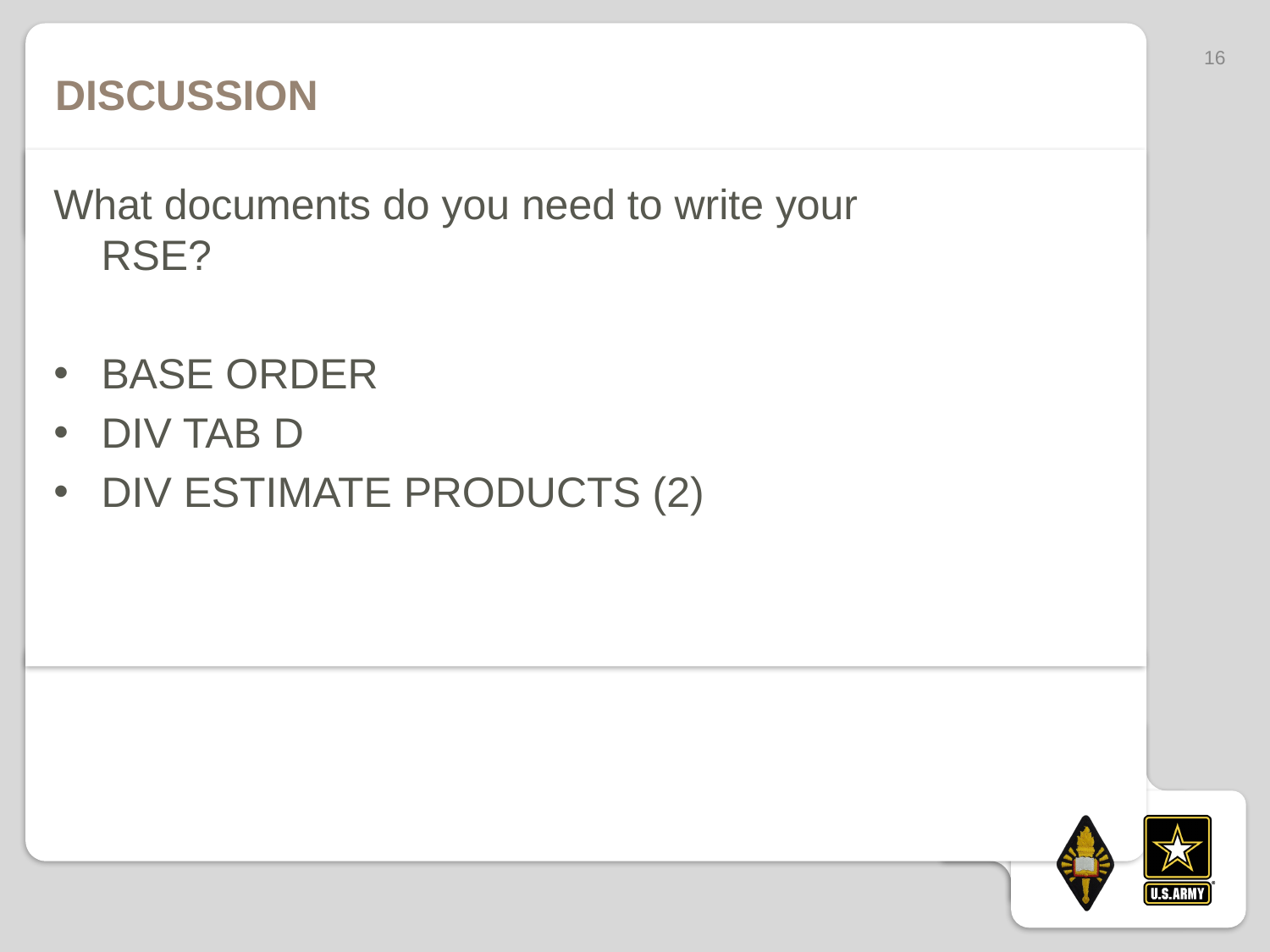

16
# Discussion
What documents do you need to write your RSE?

BASE ORDER
DIV TAB D
DIV ESTIMATE PRODUCTS (2)